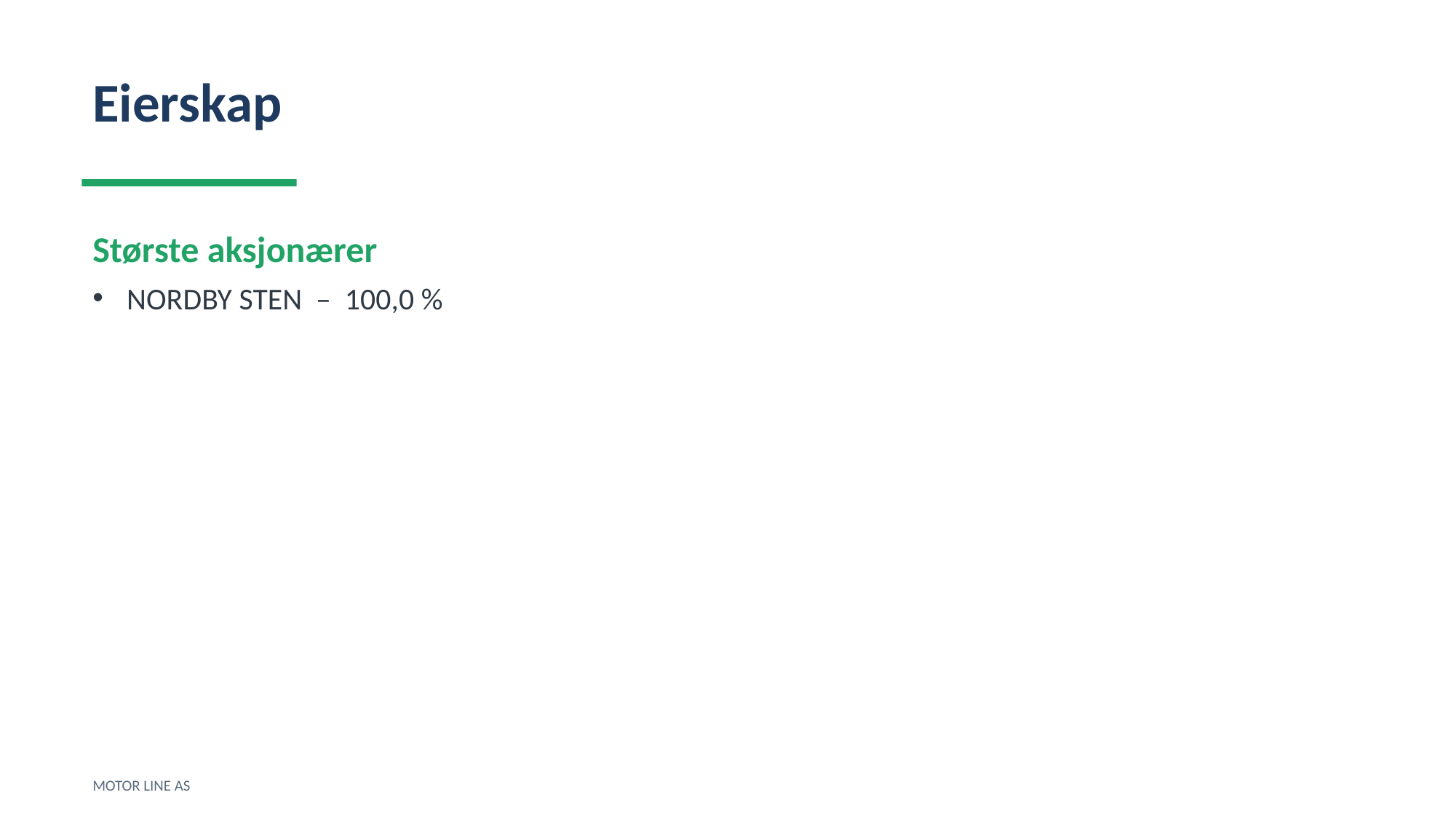

Eierskap

Største aksjonærer
NORDBY STEN  –  100,0 %
MOTOR LINE AS